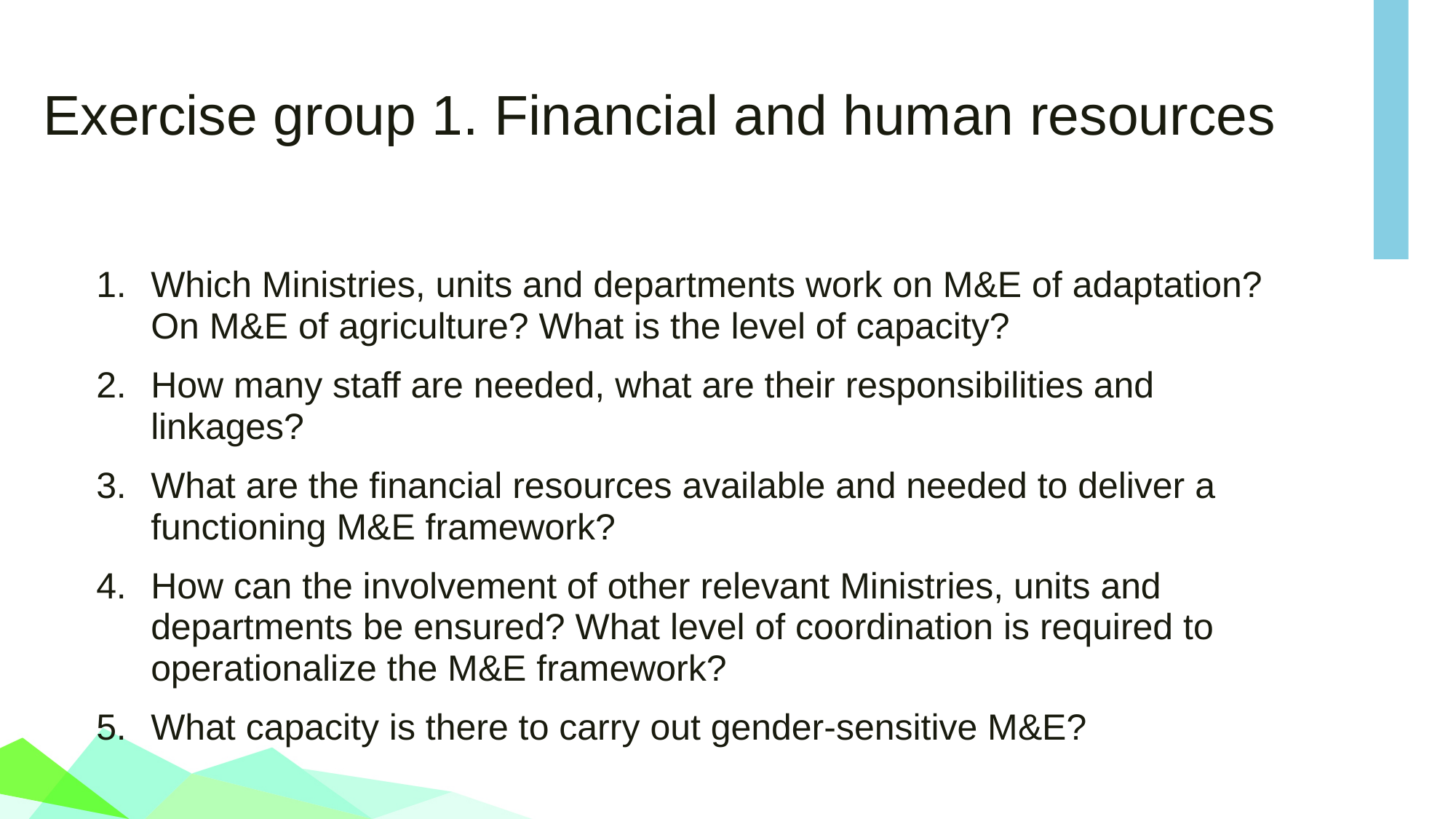

# Exercise group 1. Financial and human resources
Which Ministries, units and departments work on M&E of adaptation? On M&E of agriculture? What is the level of capacity?
How many staff are needed, what are their responsibilities and linkages?
What are the financial resources available and needed to deliver a functioning M&E framework?
How can the involvement of other relevant Ministries, units and departments be ensured? What level of coordination is required to operationalize the M&E framework?
What capacity is there to carry out gender-sensitive M&E?